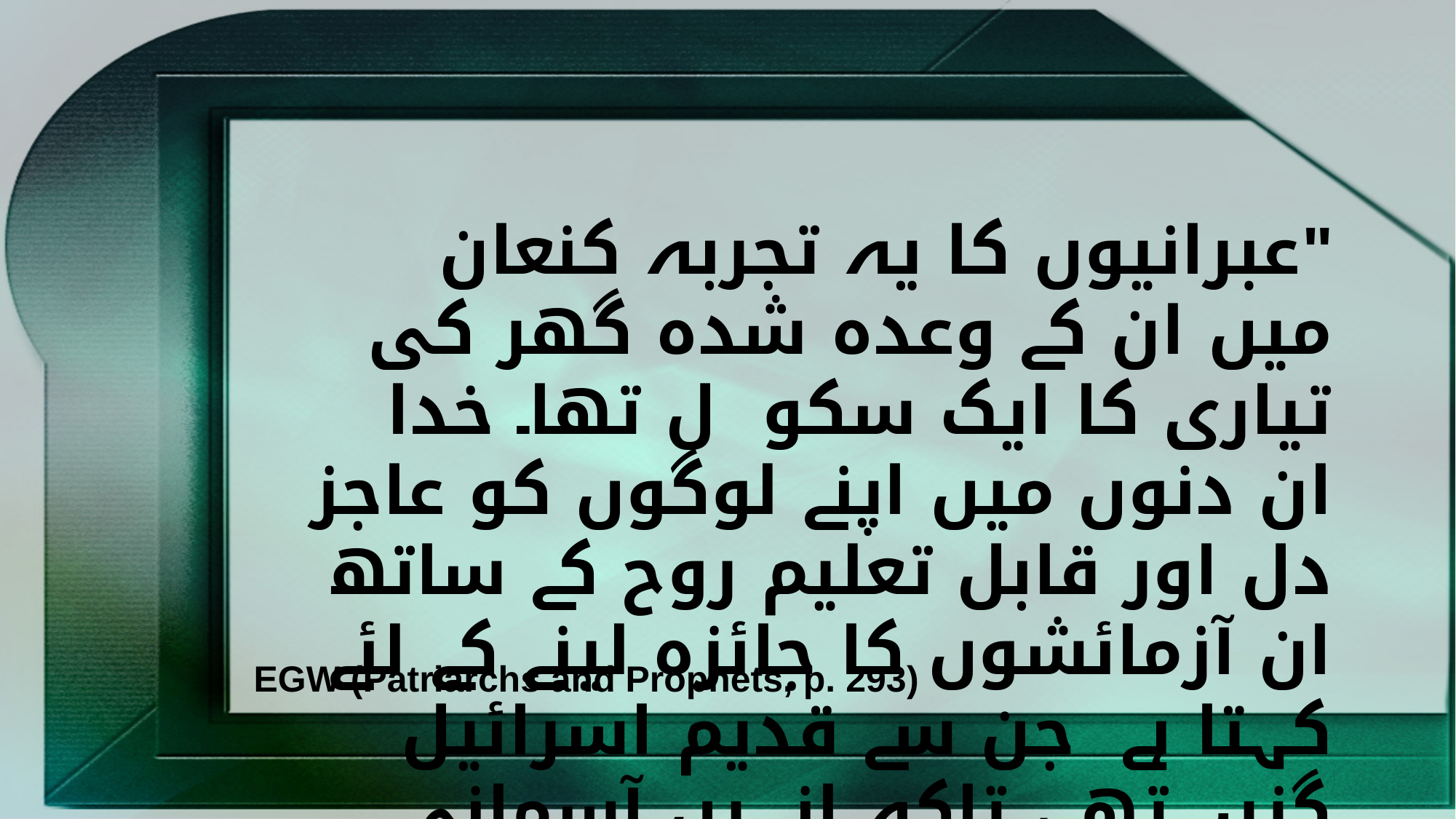

"عبرانیوں کا یہ تجربہ کنعان میں ان کے وعدہ شدہ گھر کی تیاری کا ایک سکو  ل تھا۔ خدا ان دنوں میں اپنے لوگوں کو عاجز دل اور قابل تعلیم روح کے ساتھ ان آزمائشوں کا جائزہ لینے کے لئے کہتا ہے  جن سے قدیم اسرائیل گزرے تھے، تاکہ انہیں آسمانی کنعان کی تیاری میں ہدایت دی جائے۔"
EGW (Patriarchs and Prophets, p. 293)